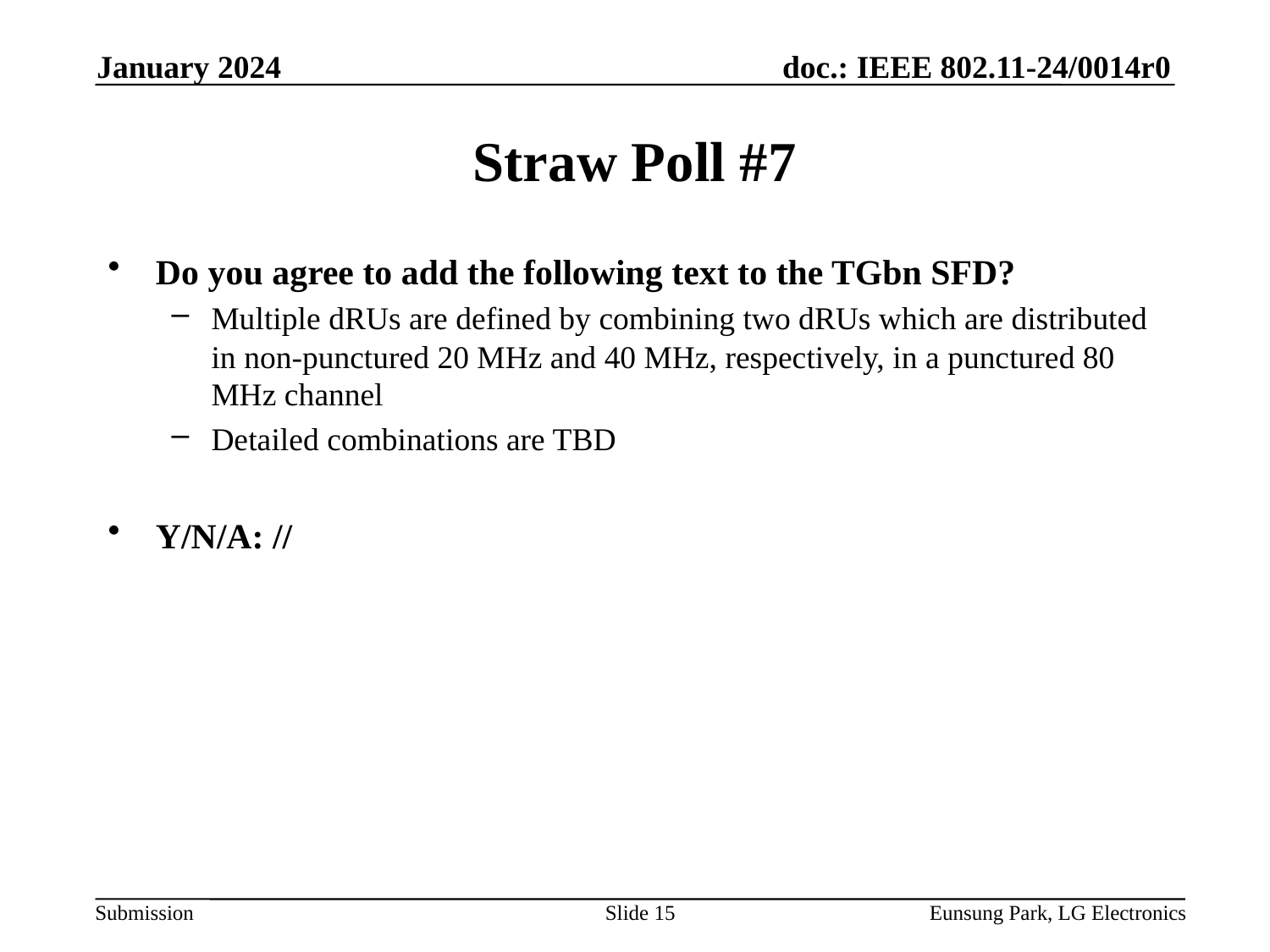

January 2024
# Straw Poll #7
Do you agree to add the following text to the TGbn SFD?
Multiple dRUs are defined by combining two dRUs which are distributed in non-punctured 20 MHz and 40 MHz, respectively, in a punctured 80 MHz channel
Detailed combinations are TBD

Y/N/A: //
Slide 15
Eunsung Park, LG Electronics